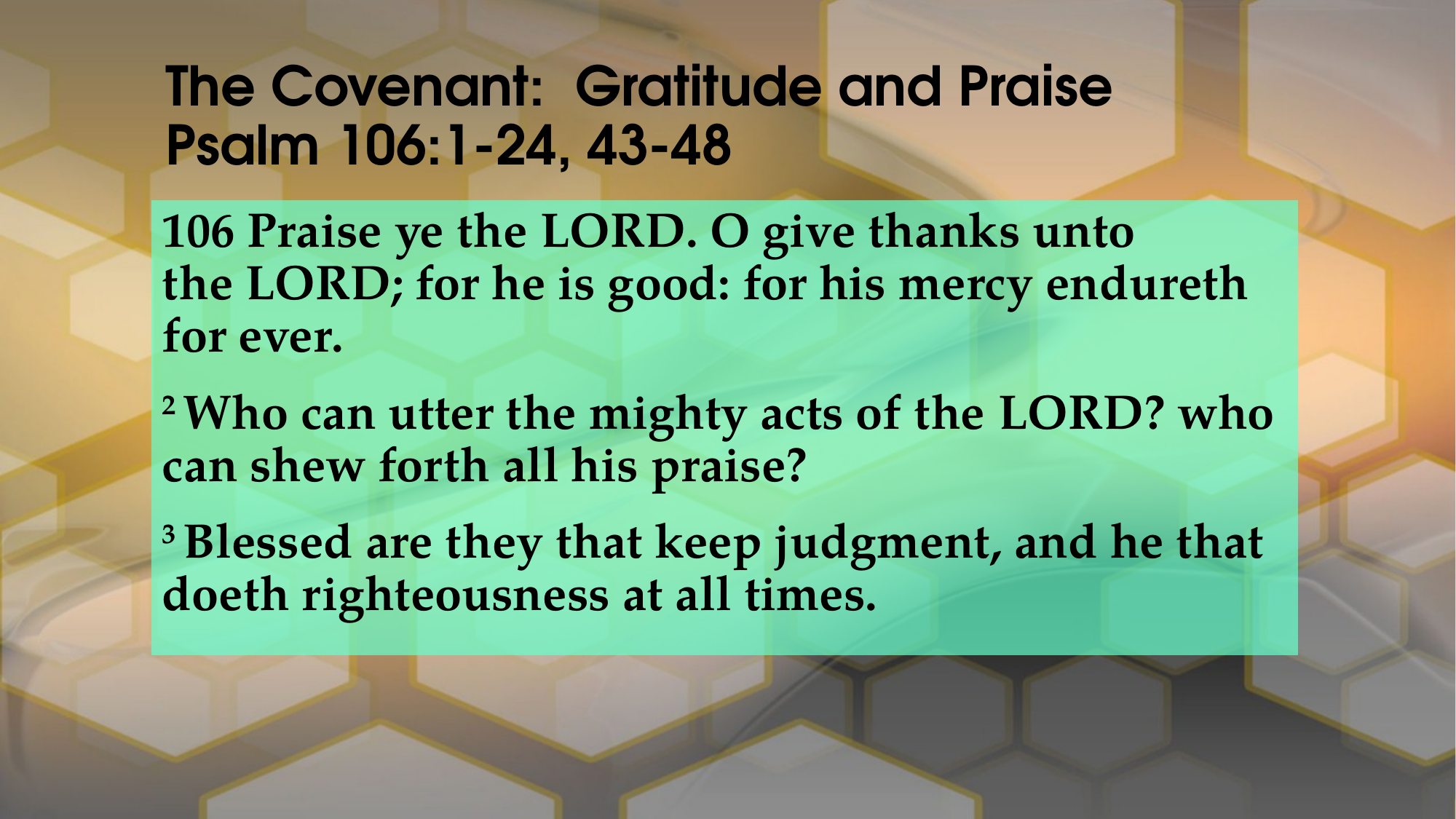

# The Covenant:  Gratitude and Praise Psalm 106:1-24, 43-48
106 Praise ye the Lord. O give thanks unto the Lord; for he is good: for his mercy endureth for ever.
2 Who can utter the mighty acts of the Lord? who can shew forth all his praise?
3 Blessed are they that keep judgment, and he that doeth righteousness at all times.